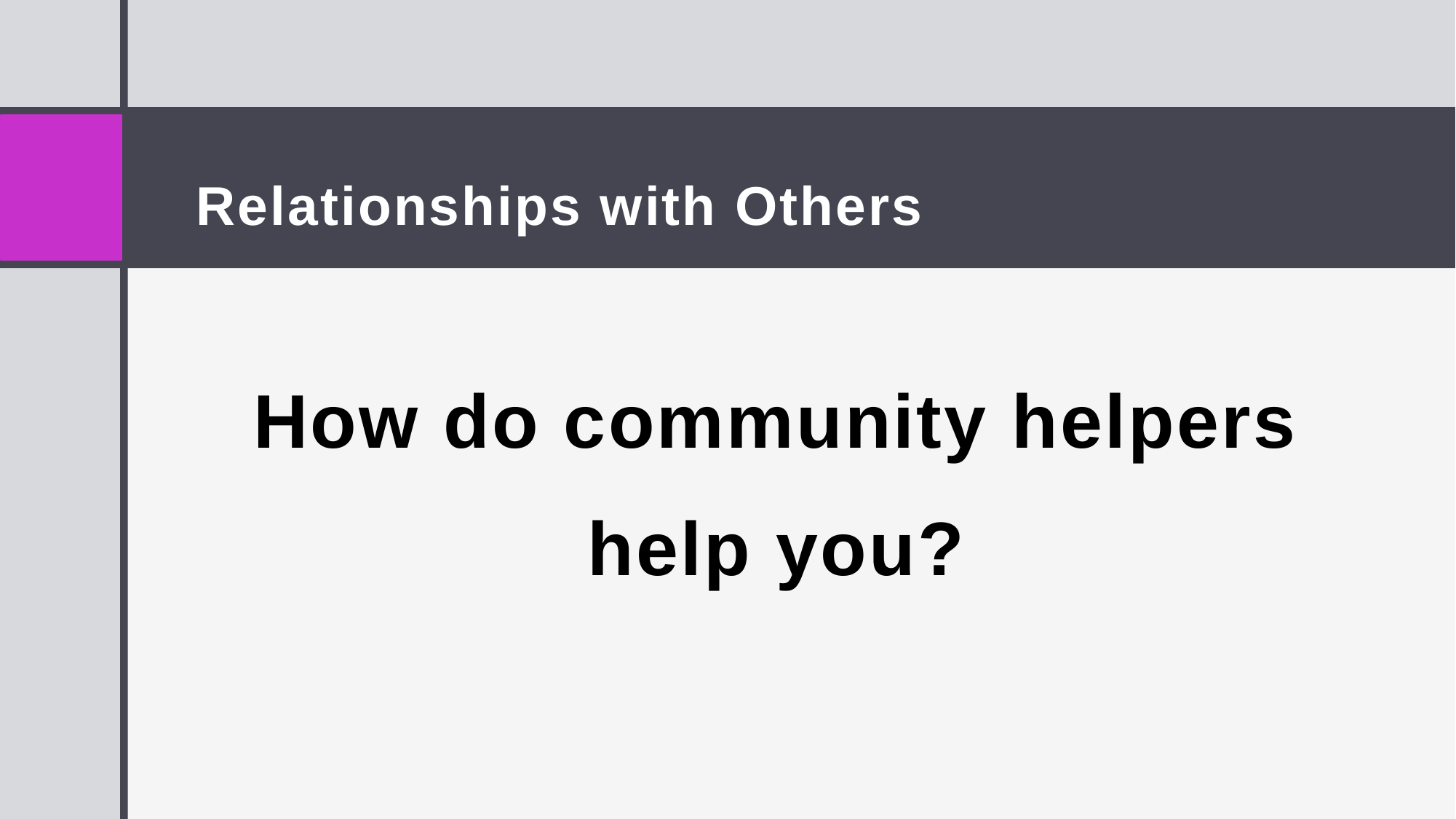

# Relationships with Others

How do community helpers help you?